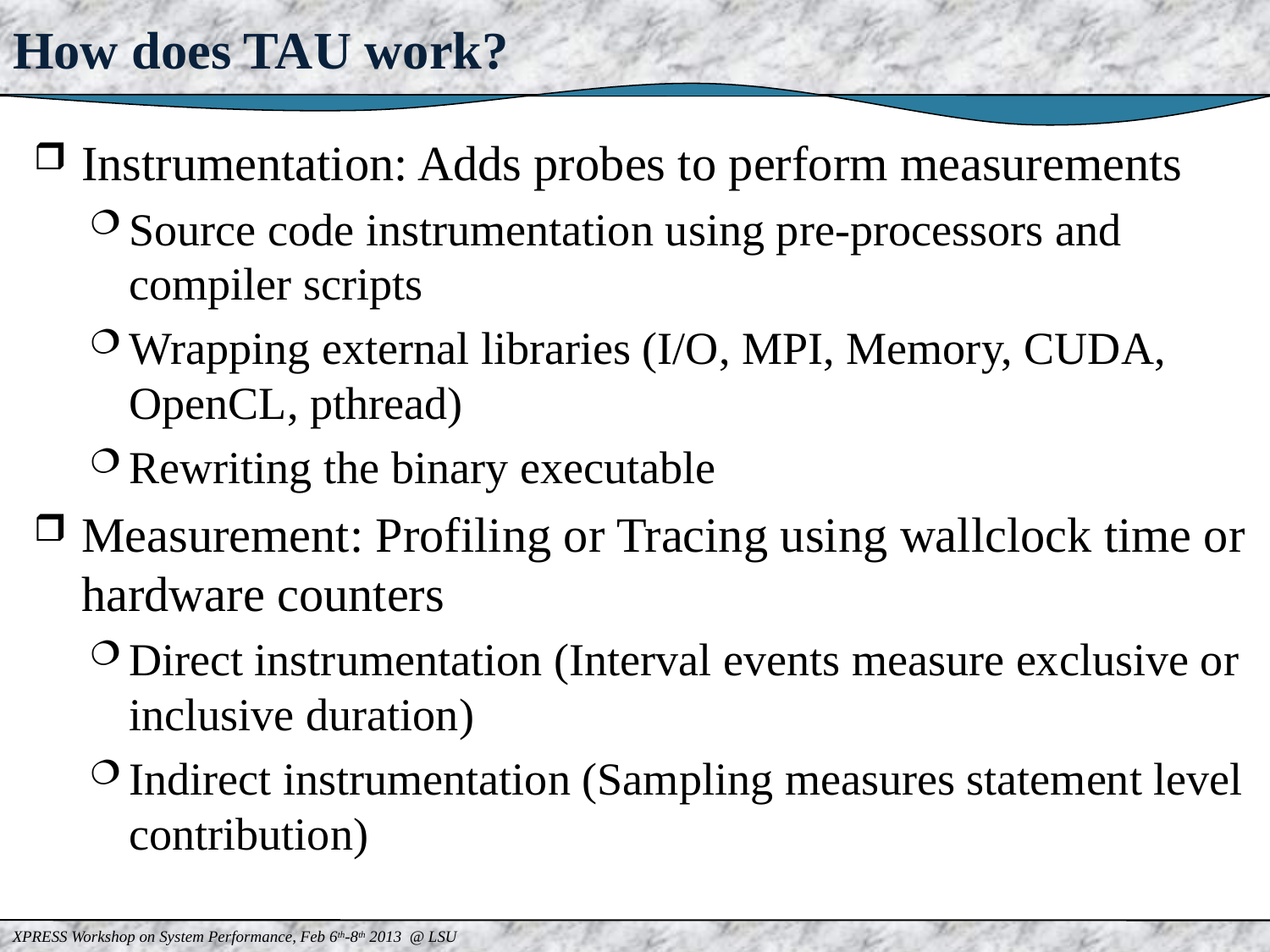

# How does TAU work?
Instrumentation: Adds probes to perform measurements
Source code instrumentation using pre-processors and compiler scripts
Wrapping external libraries (I/O, MPI, Memory, CUDA, OpenCL, pthread)
Rewriting the binary executable
Measurement: Profiling or Tracing using wallclock time or hardware counters
Direct instrumentation (Interval events measure exclusive or inclusive duration)
Indirect instrumentation (Sampling measures statement level contribution)